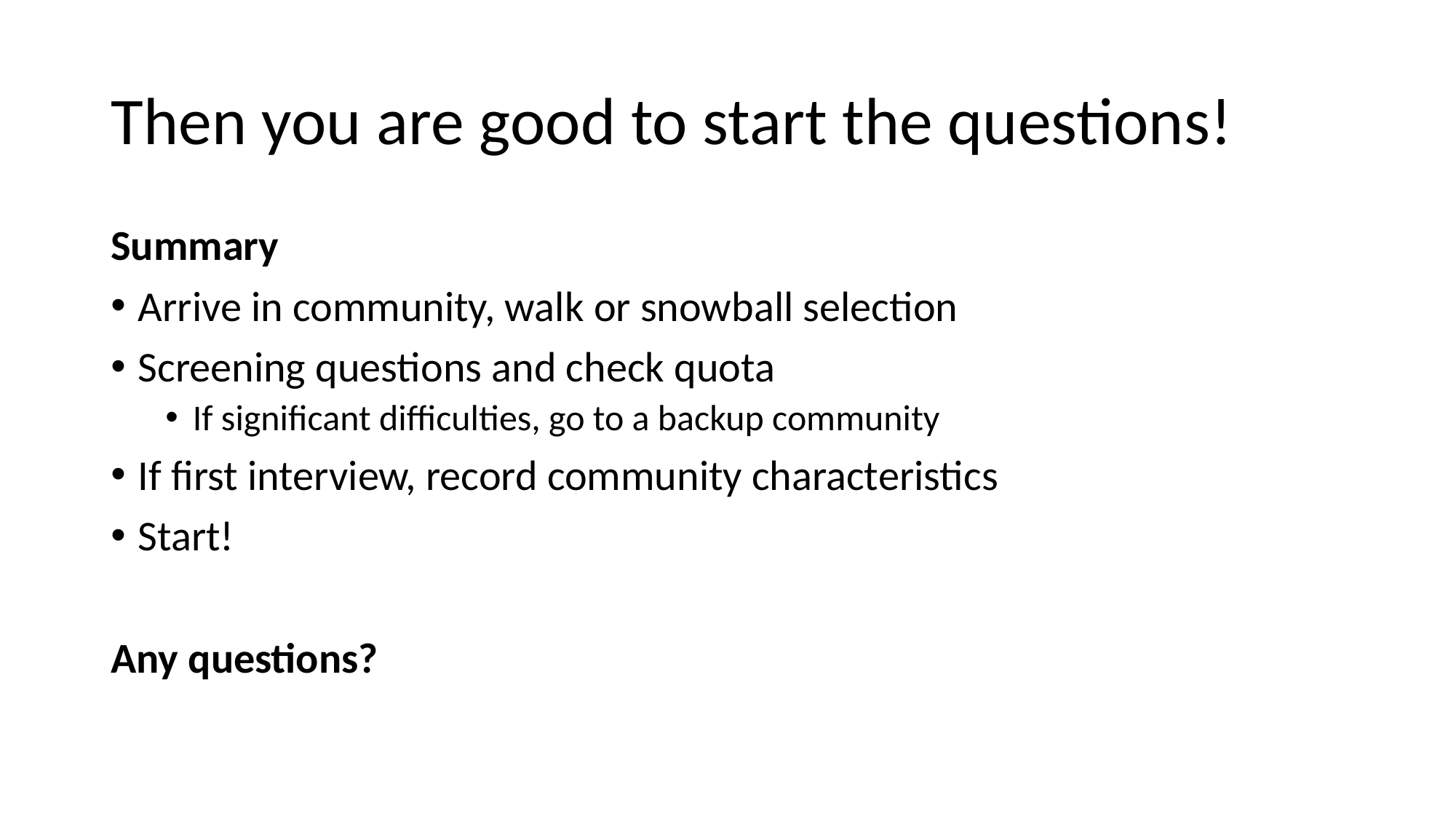

# Then you are good to start the questions!
Summary
Arrive in community, walk or snowball selection
Screening questions and check quota
If significant difficulties, go to a backup community
If first interview, record community characteristics
Start!

Any questions?